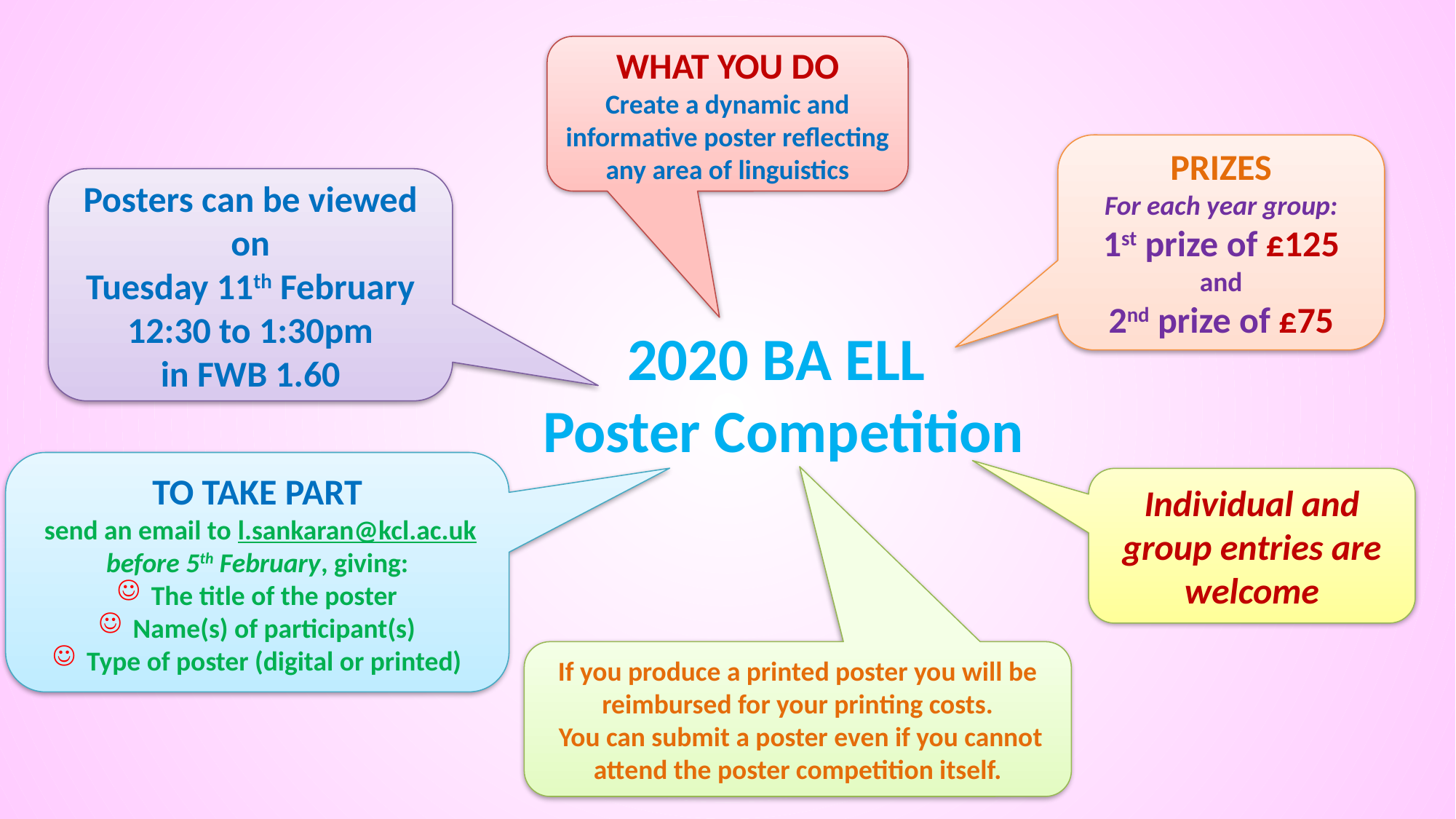

WHAT YOU DO
Create a dynamic and informative poster reflecting any area of linguistics
PRIZES
For each year group:
1st prize of £125
 and
2nd prize of £75
Posters can be viewed on
Tuesday 11th February
12:30 to 1:30pm
in FWB 1.60
# 2020 BA ELL Poster Competition
TO TAKE PART
 send an email to l.sankaran@kcl.ac.uk before 5th February, giving:
The title of the poster
Name(s) of participant(s)
Type of poster (digital or printed)
Individual and group entries are welcome
If you produce a printed poster you will be reimbursed for your printing costs.
 You can submit a poster even if you cannot attend the poster competition itself.